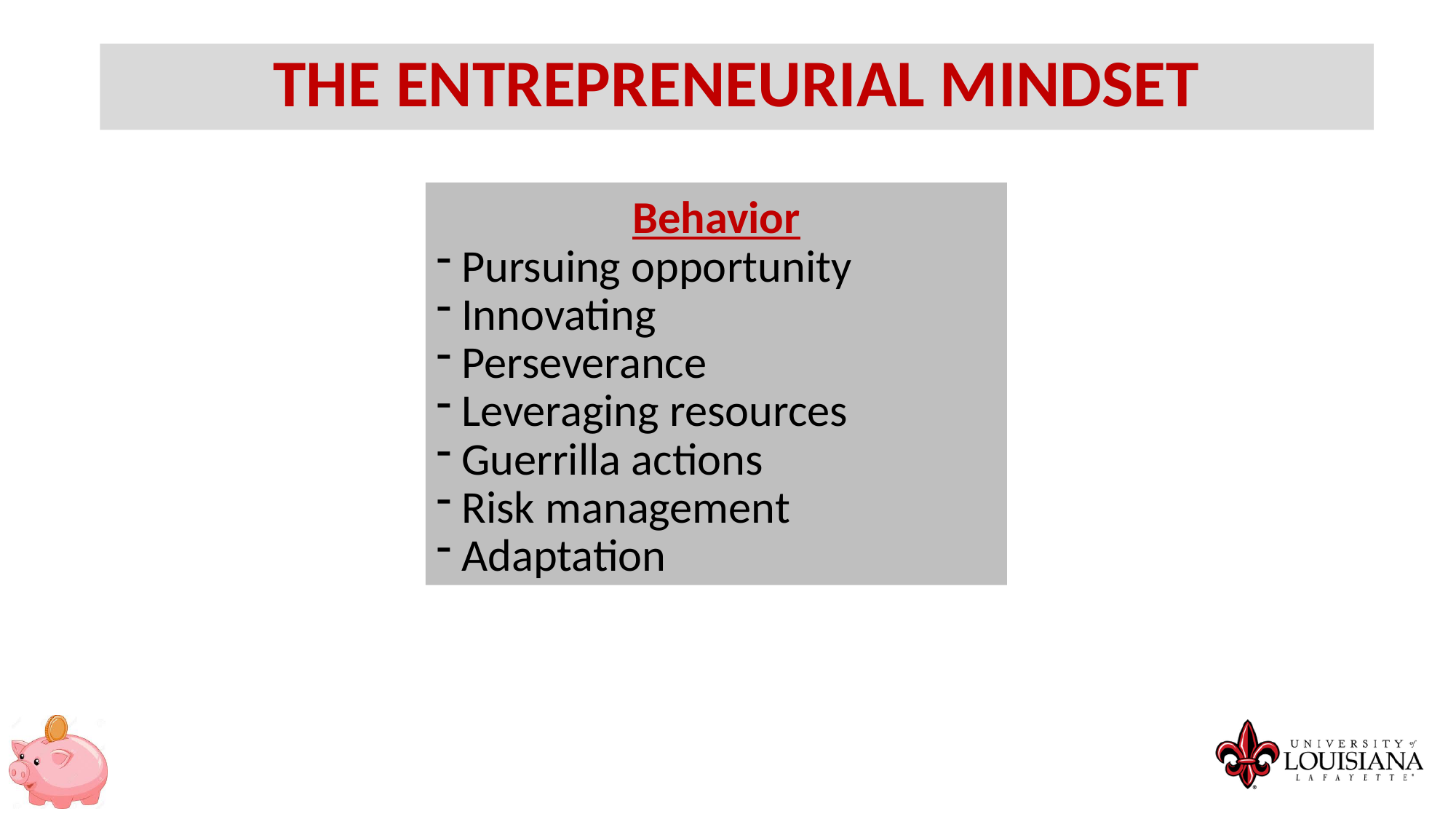

THE ENTREPRENEURIAL MINDSET
Behavior
 Pursuing opportunity
 Innovating
 Perseverance
 Leveraging resources
 Guerrilla actions
 Risk management
 Adaptation